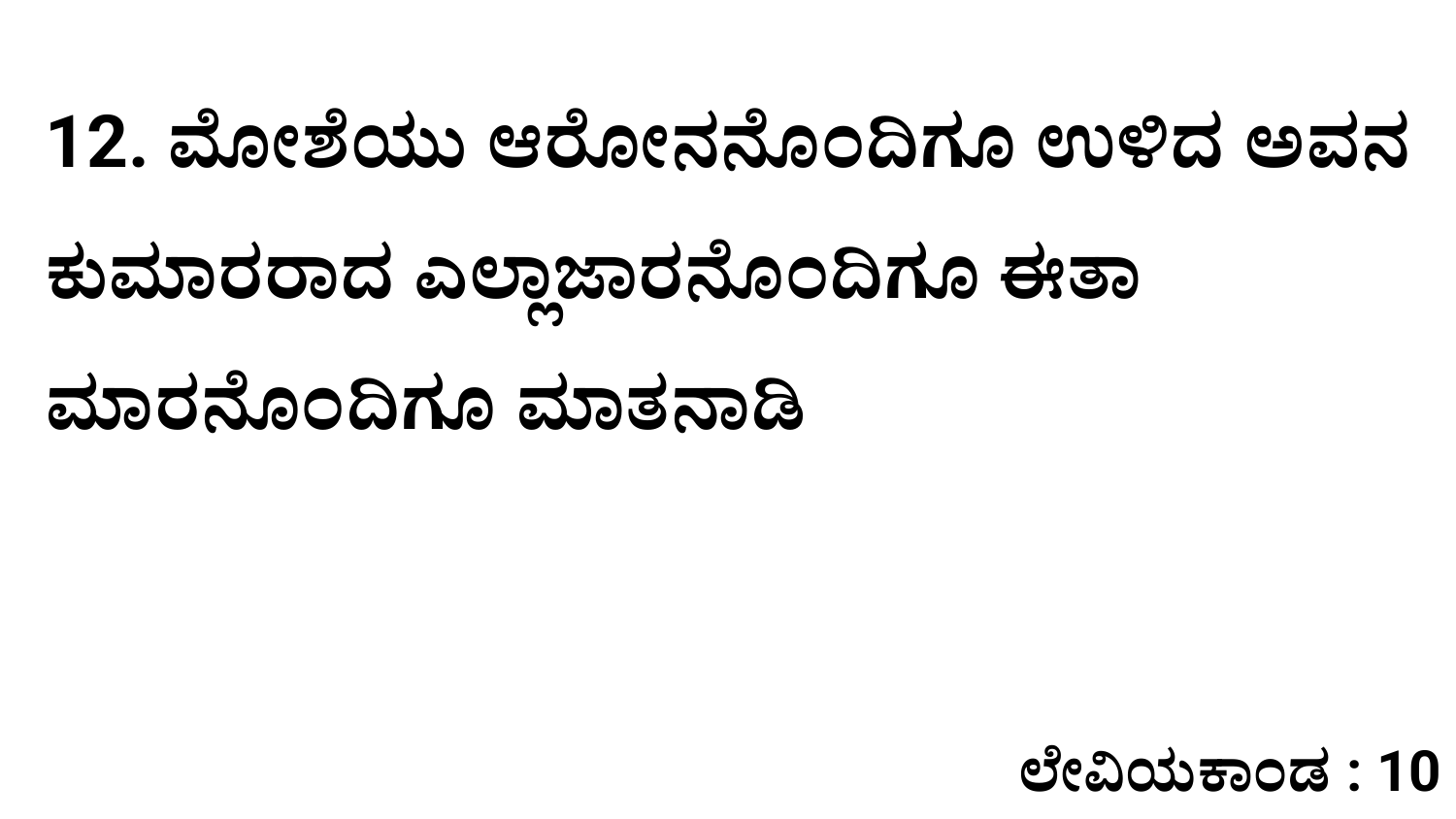

12. ಮೋಶೆಯು ಆರೋನನೊಂದಿಗೂ ಉಳಿದ ಅವನ ಕುಮಾರರಾದ ಎಲ್ಲಾಜಾರನೊಂದಿಗೂ ಈತಾ ಮಾರನೊಂದಿಗೂ ಮಾತನಾಡಿ
ಲೇವಿಯಕಾಂಡ : 10